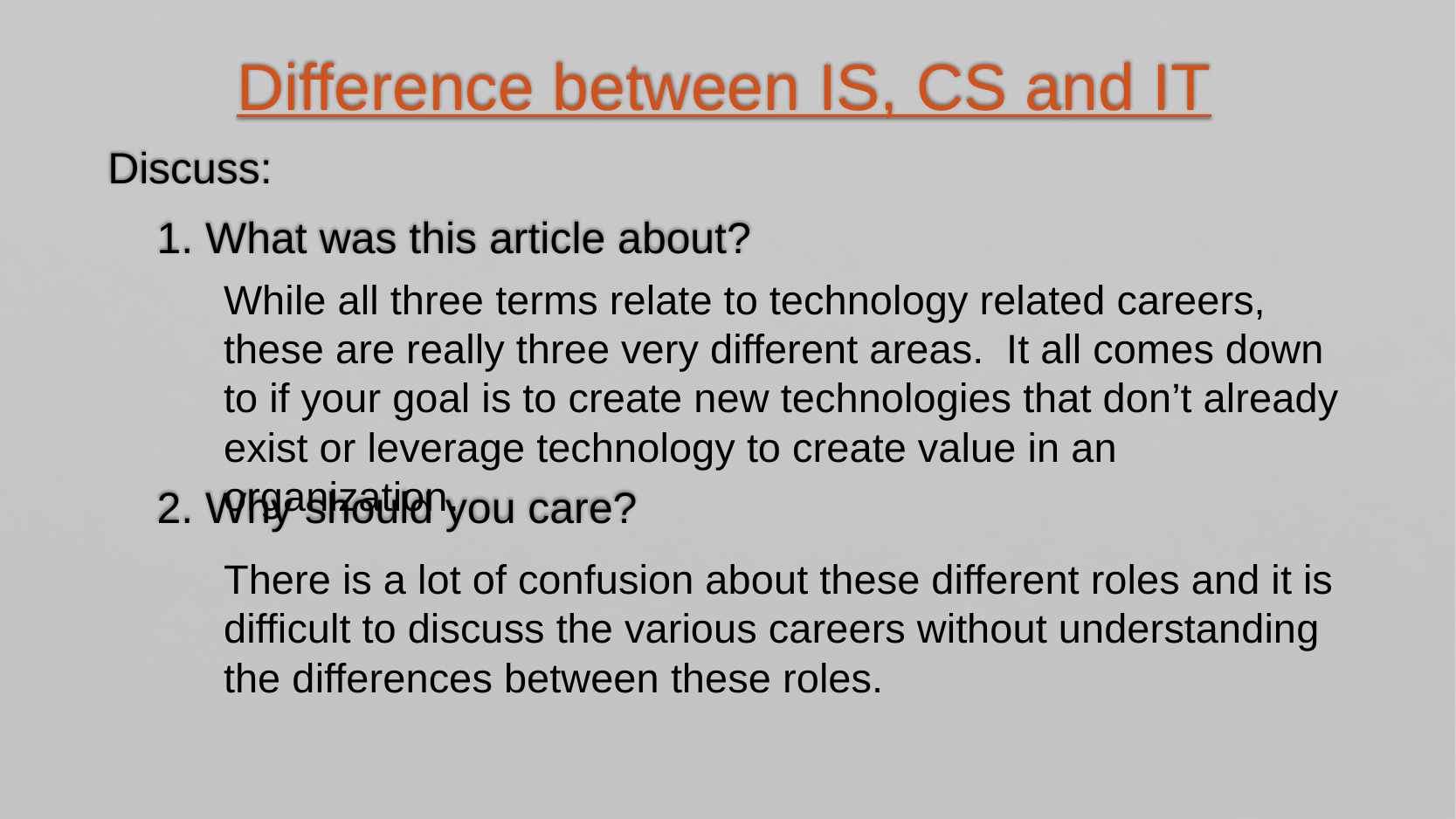

Difference between IS, CS and IT
Discuss:
1. What was this article about?

2. Why should you care?

While all three terms relate to technology related careers, these are really three very different areas.  It all comes down to if your goal is to create new technologies that don’t already exist or leverage technology to create value in an organization.

There is a lot of confusion about these different roles and it is difficult to discuss the various careers without understanding the differences between these roles.